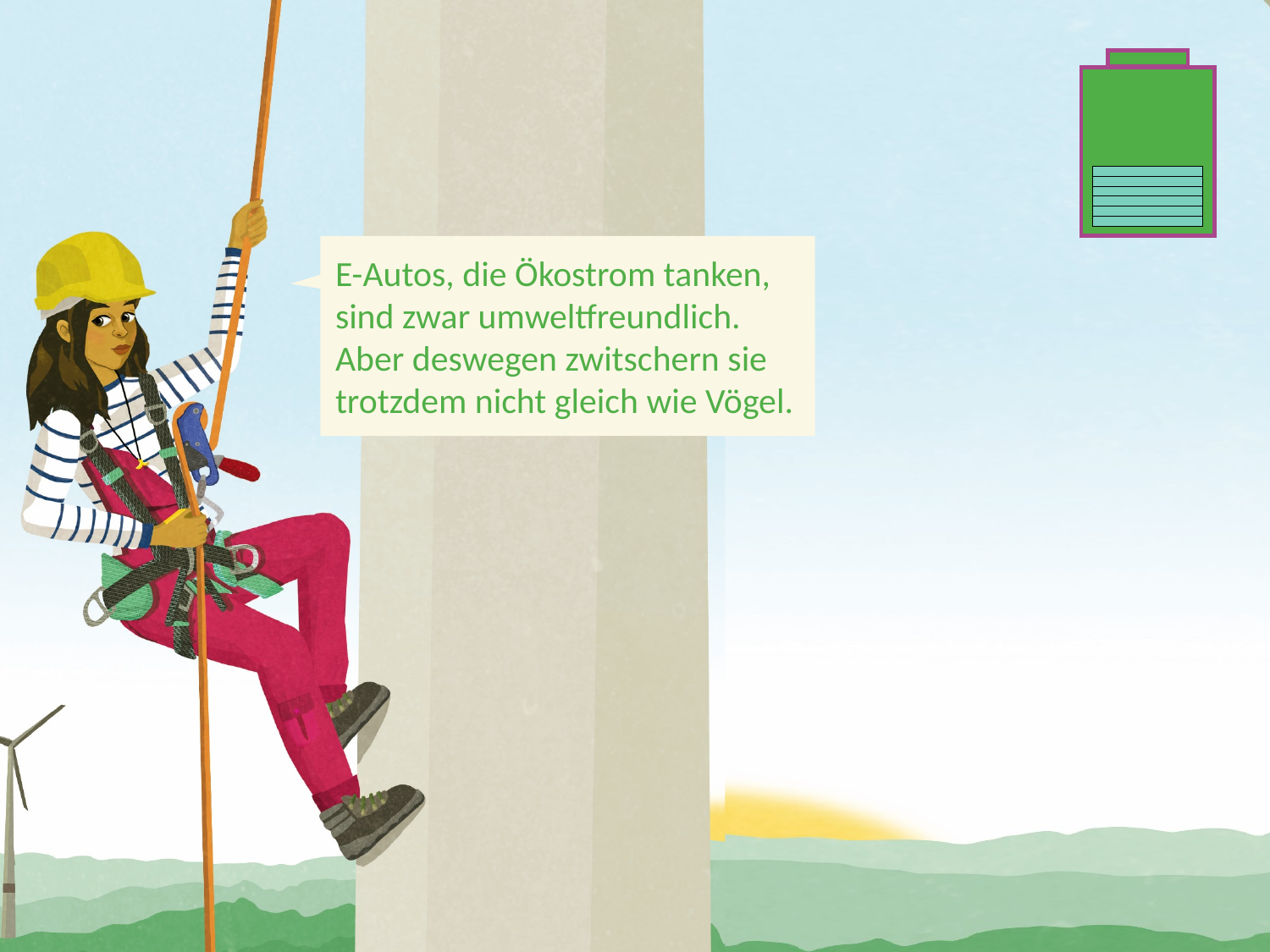

E-Autos, die Ökostrom tanken, sind zwar umweltfreundlich. Aber deswegen zwitschern sie trotzdem nicht gleich wie Vögel.